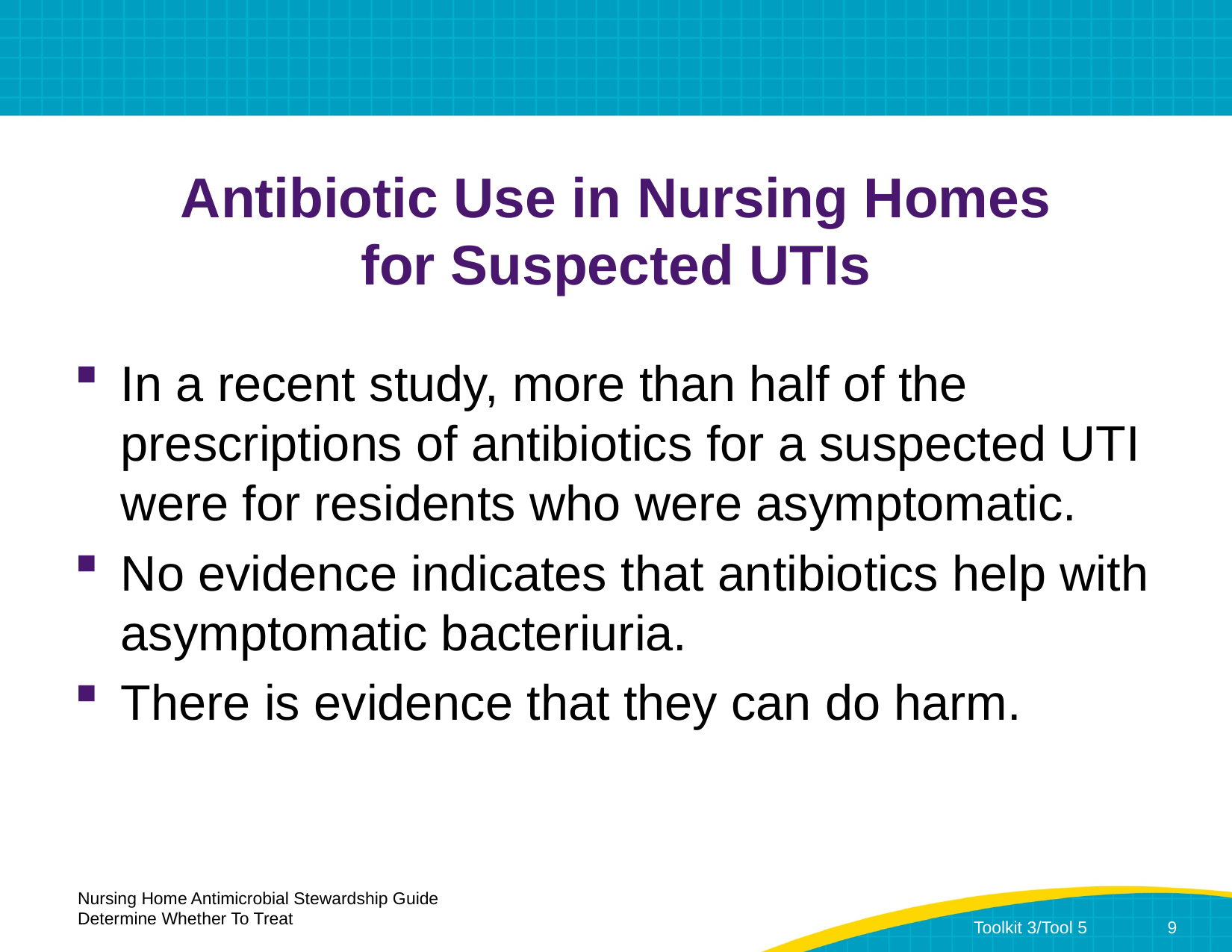

# Antibiotic Use in Nursing Homes for Suspected UTIs
In a recent study, more than half of the prescriptions of antibiotics for a suspected UTI were for residents who were asymptomatic.
No evidence indicates that antibiotics help with asymptomatic bacteriuria.
There is evidence that they can do harm.
Nursing Home Antimicrobial Stewardship Guide
Determine Whether To Treat
Toolkit 3/Tool 5	9